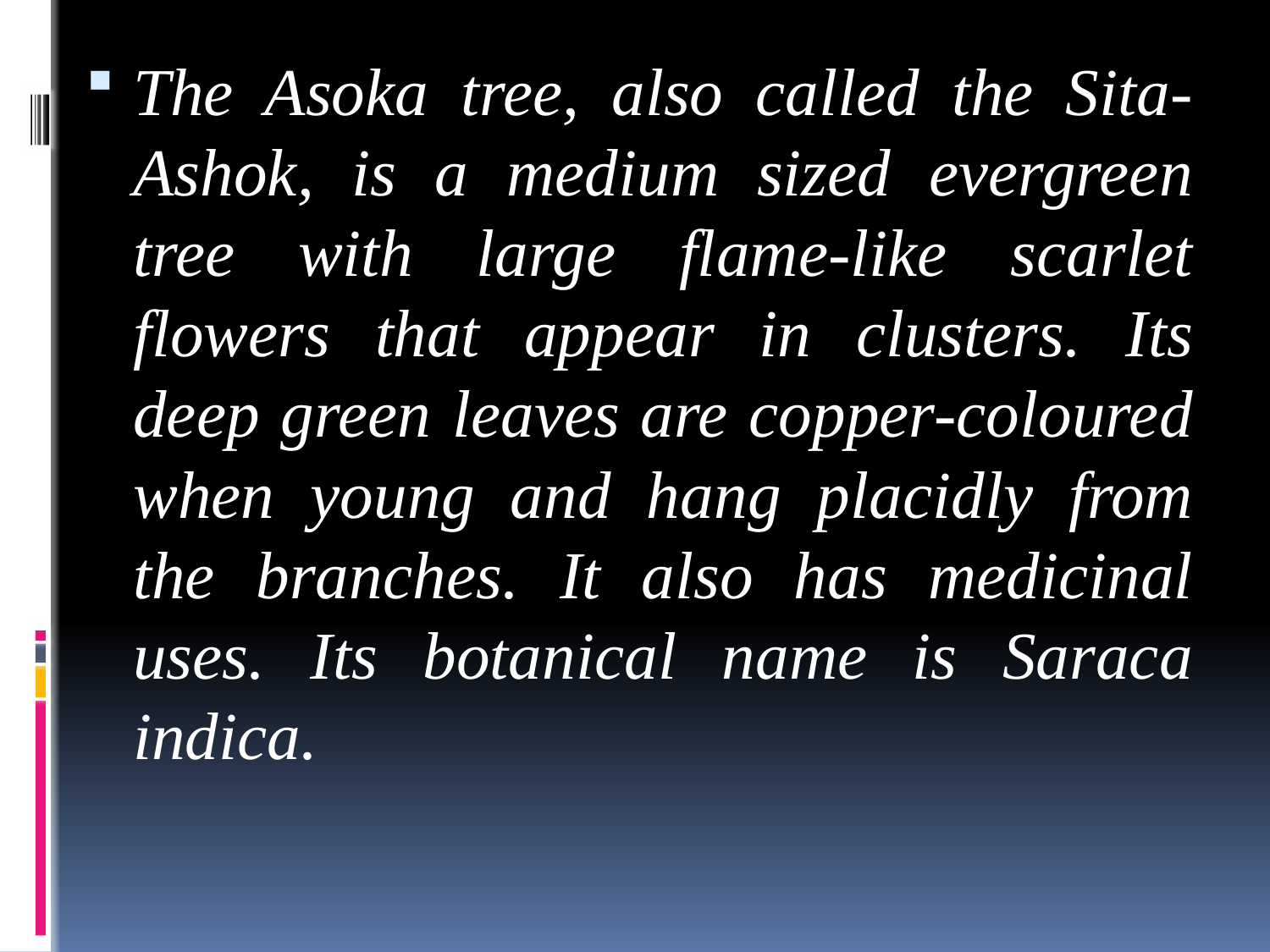

The Asoka tree, also called the Sita-Ashok, is a medium sized evergreen tree with large flame-like scarlet flowers that appear in clusters. Its deep green leaves are copper-coloured when young and hang placidly from the branches. It also has medicinal uses. Its botanical name is Saraca indica.